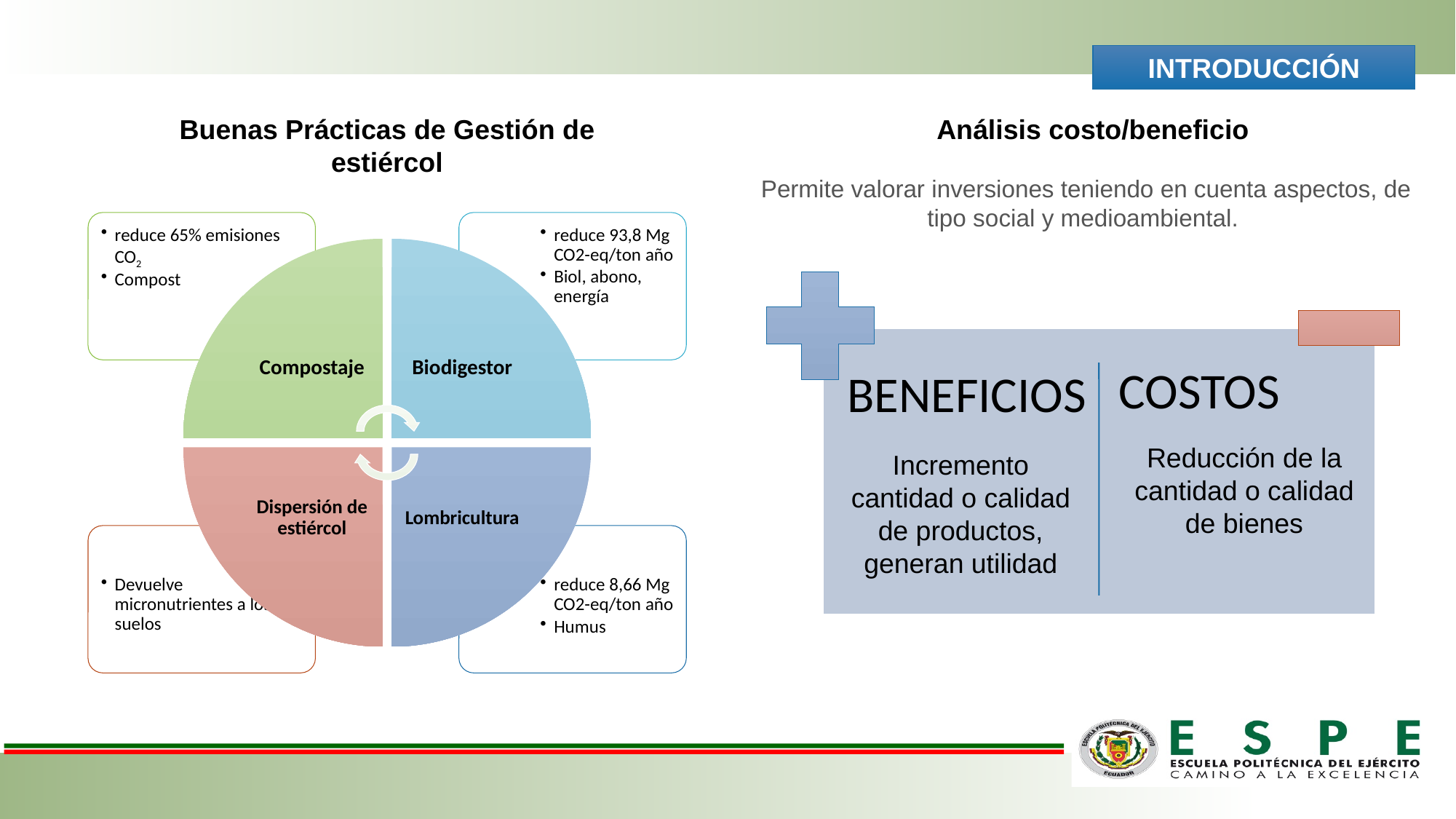

INTRODUCCIÓN
Buenas Prácticas de Gestión de estiércol
Análisis costo/beneficio
 Permite valorar inversiones teniendo en cuenta aspectos, de tipo social y medioambiental.
reduce 8,66 Mg CO2-eq/ton año
Humus
Devuelve micronutrientes a los suelos
reduce 93,8 Mg CO2-eq/ton año
Biol, abono, energía
reduce 65% emisiones CO2
Compost
Compostaje
Biodigestor
Lombricultura
Dispersión de estiércol
BENEFICIOS
COSTOS
Reducción de la cantidad o calidad de bienes
Incremento cantidad o calidad de productos, generan utilidad